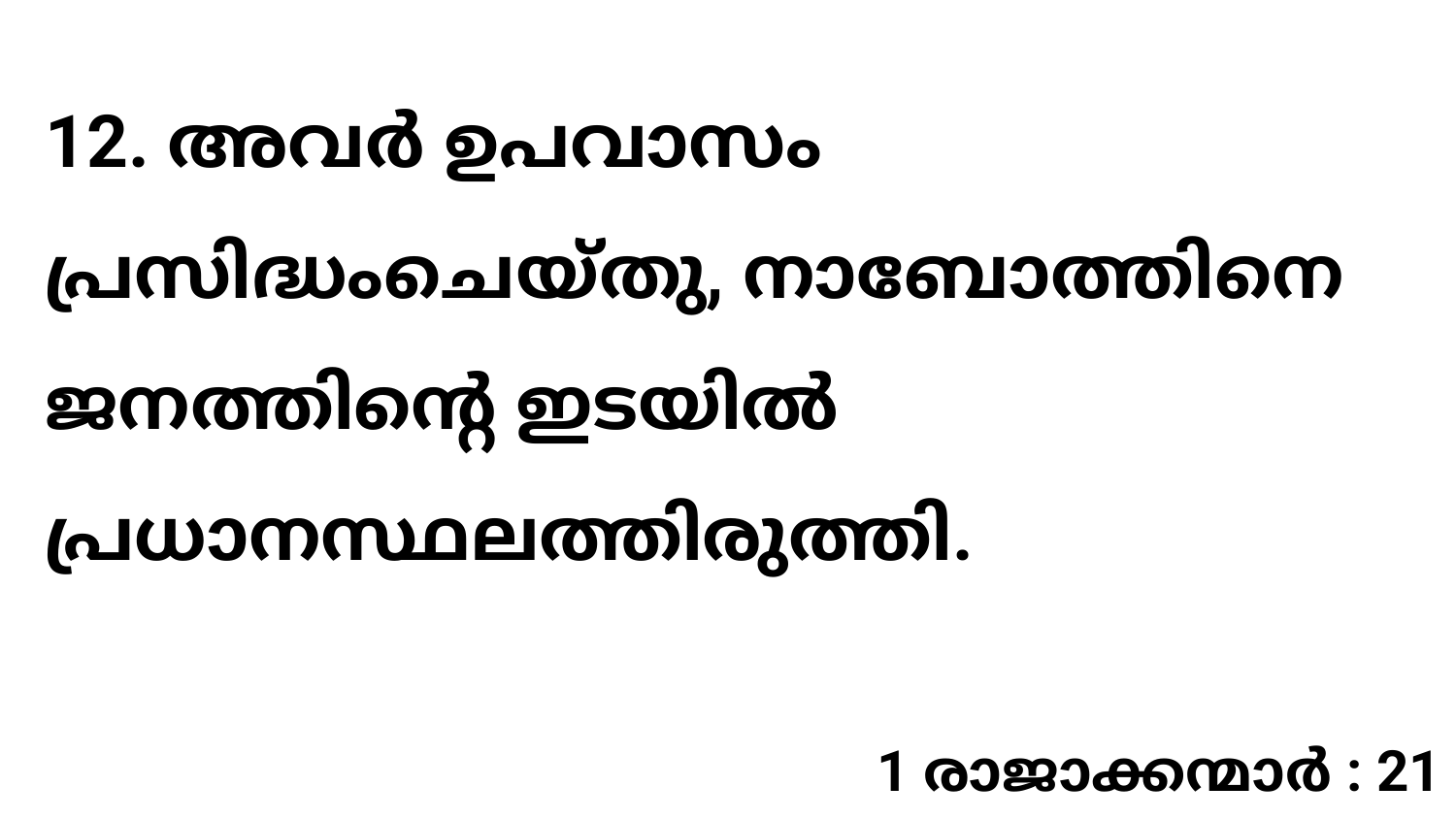

12. അവർ ഉപവാസം പ്രസിദ്ധംചെയ്തു, നാബോത്തിനെ ജനത്തിന്റെ ഇടയിൽ പ്രധാനസ്ഥലത്തിരുത്തി.
1 രാജാക്കന്മാർ : 21